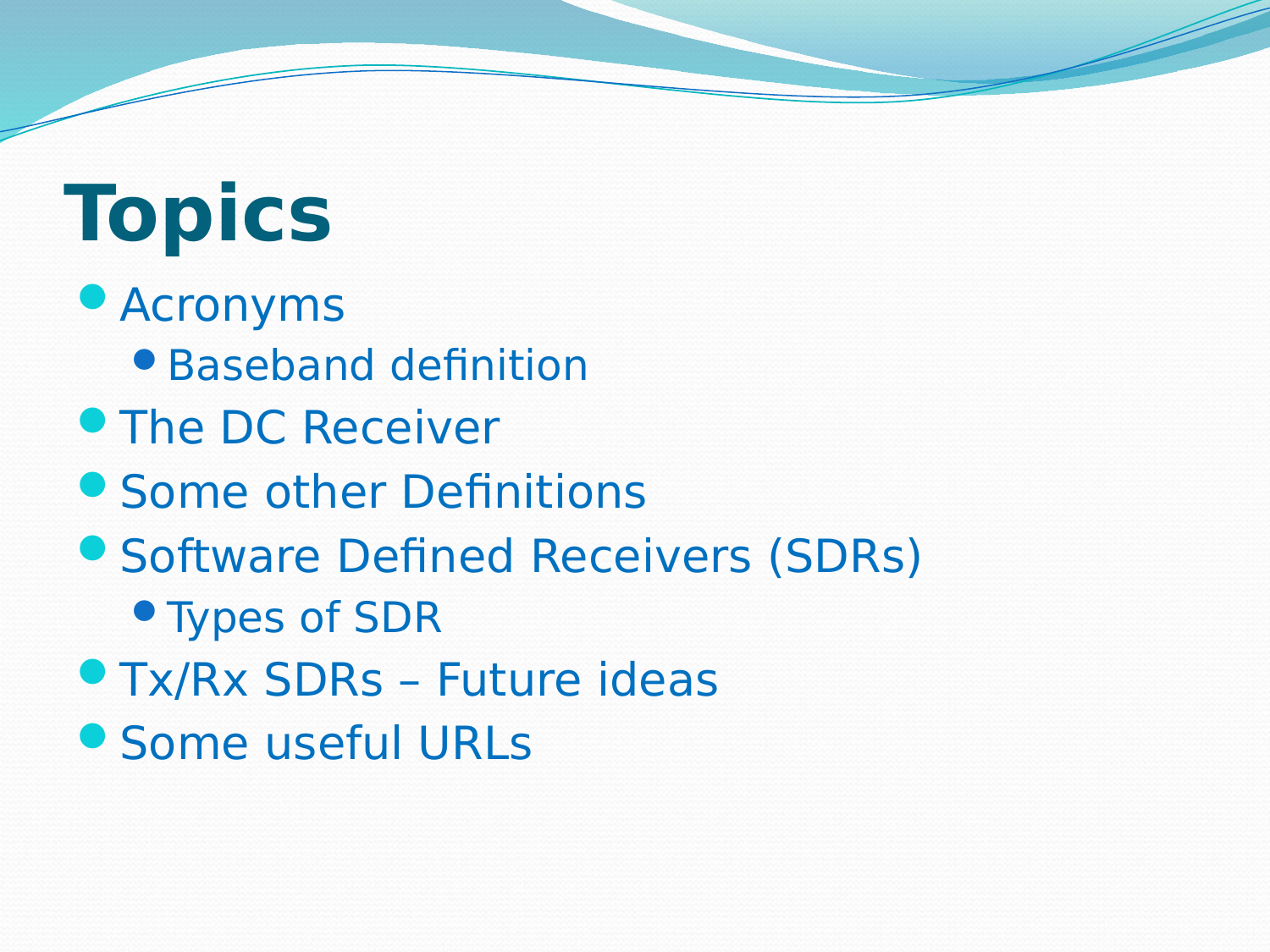

# Topics
Acronyms
Baseband definition
The DC Receiver
Some other Definitions
Software Defined Receivers (SDRs)
Types of SDR
Tx/Rx SDRs – Future ideas
Some useful URLs